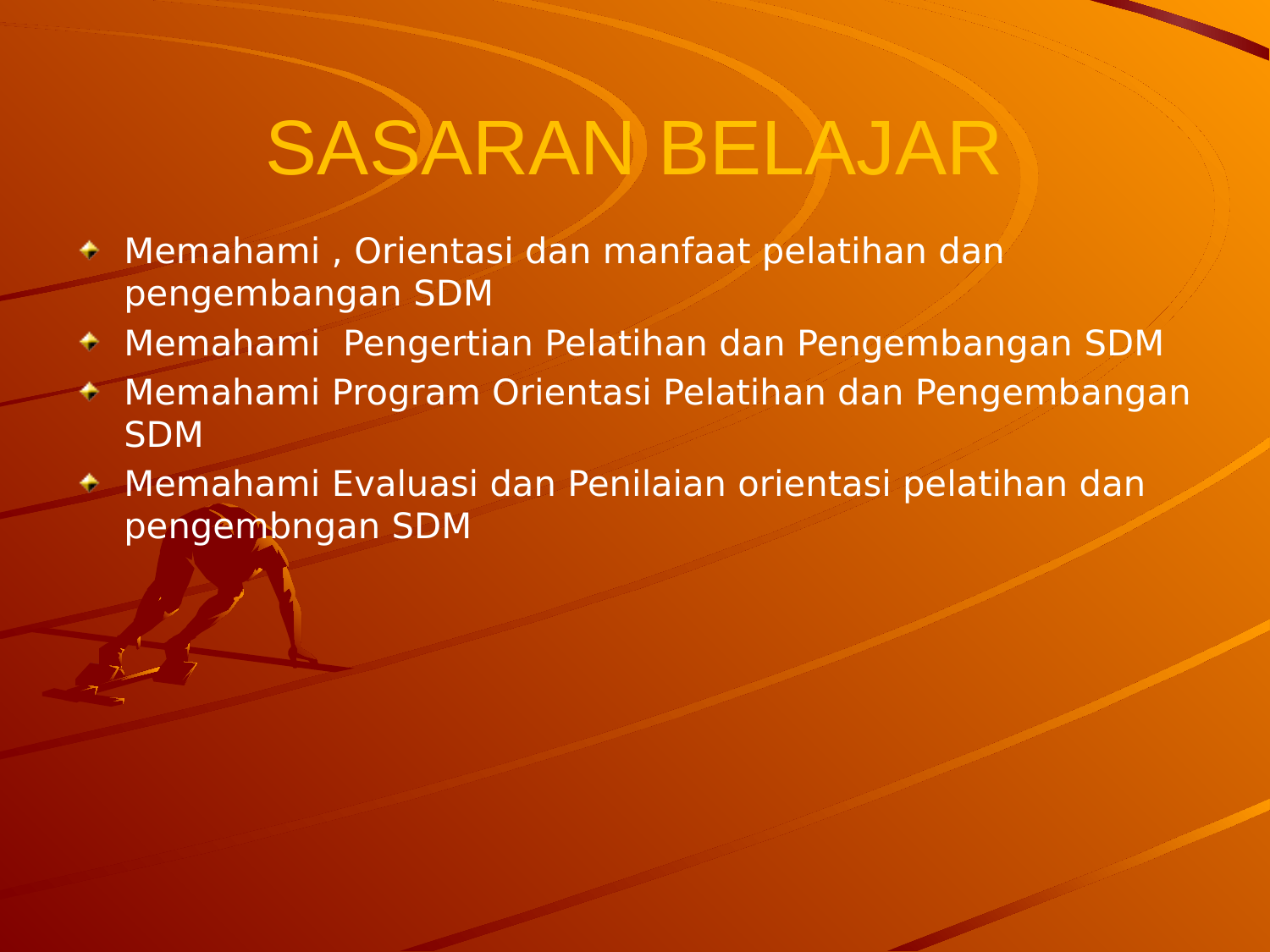

# SASARAN BELAJAR
Memahami , Orientasi dan manfaat pelatihan dan pengembangan SDM
Memahami  Pengertian Pelatihan dan Pengembangan SDM
Memahami Program Orientasi Pelatihan dan Pengembangan SDM
Memahami Evaluasi dan Penilaian orientasi pelatihan dan pengembngan SDM